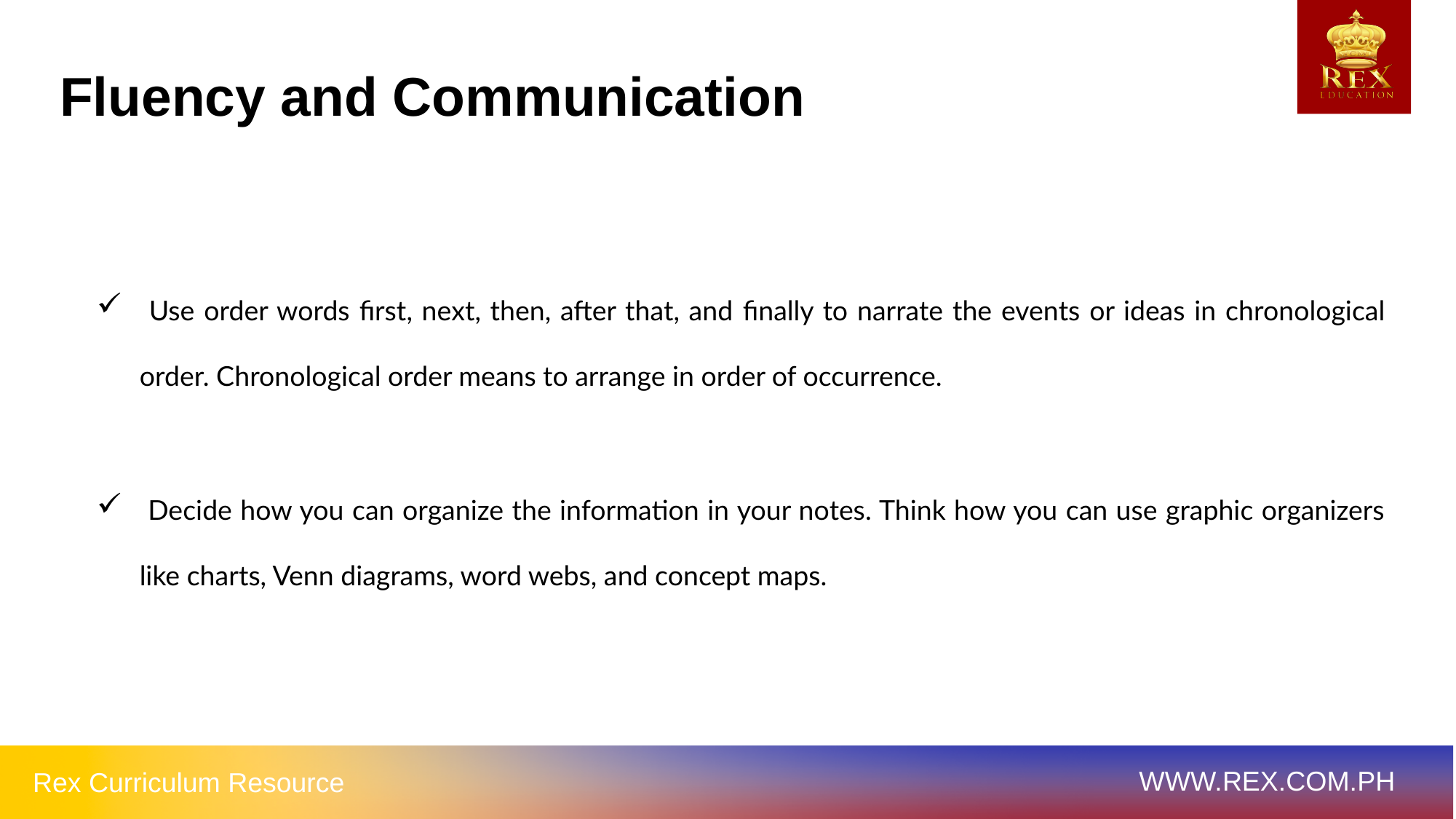

Fluency and Communication

 Use order words first, next, then, after that, and finally to narrate the events or ideas in chronological order. Chronological order means to arrange in order of occurrence.
 Decide how you can organize the information in your notes. Think how you can use graphic organizers like charts, Venn diagrams, word webs, and concept maps.